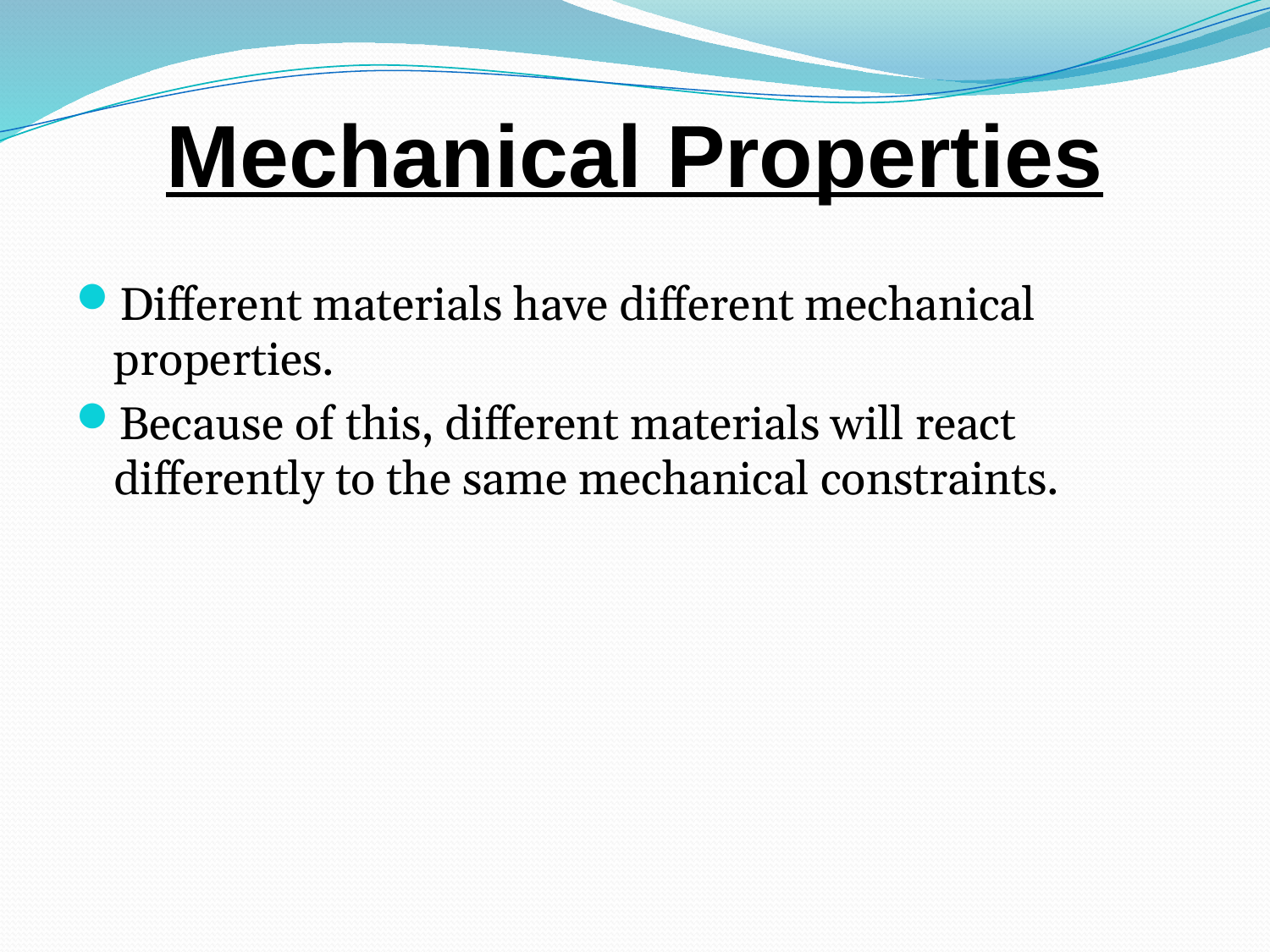

# Mechanical Properties
Different materials have different mechanical properties.
Because of this, different materials will react differently to the same mechanical constraints.